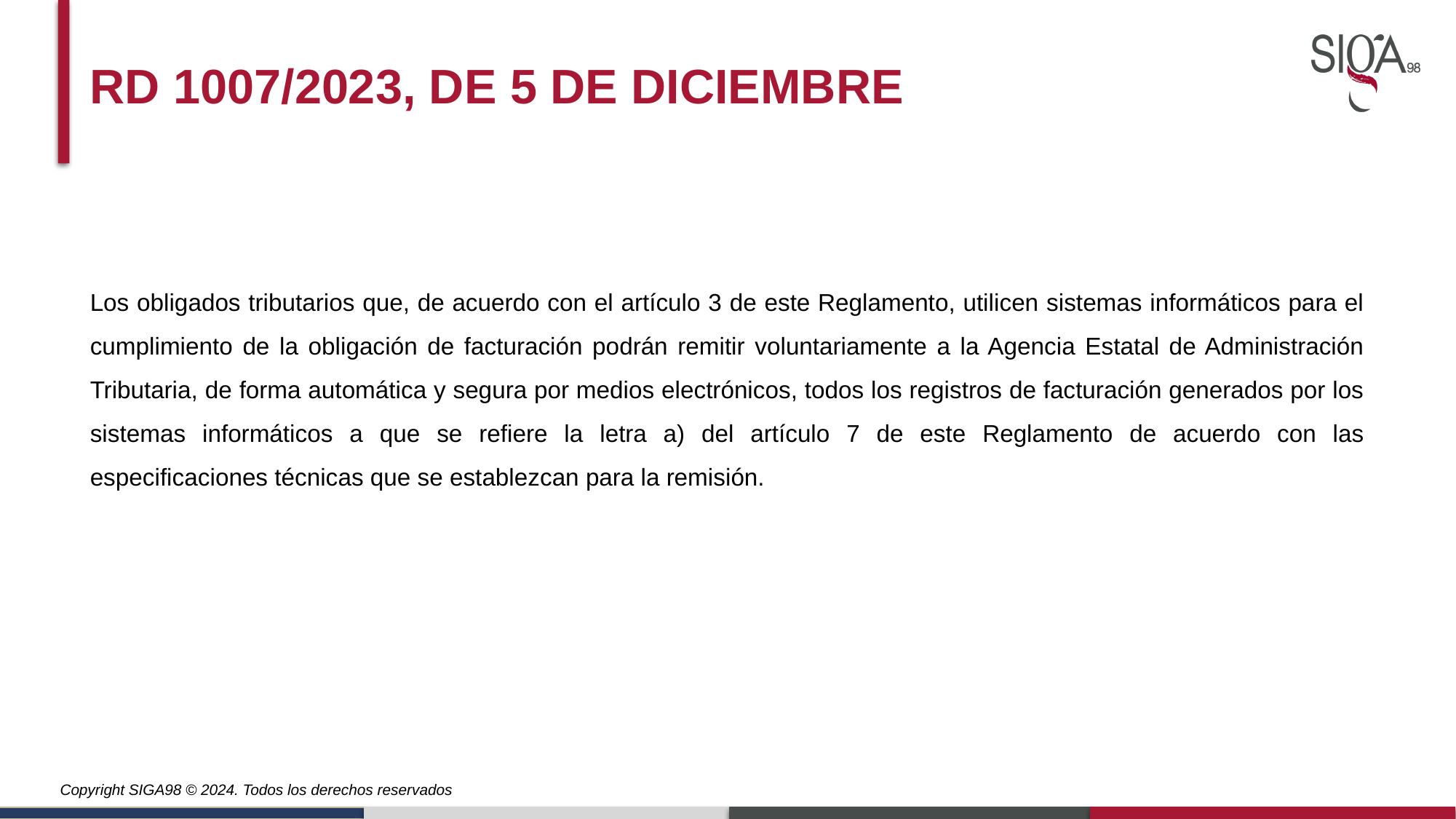

Rd 1007/2023, de 5 de diciembre
Los obligados tributarios que, de acuerdo con el artículo 3 de este Reglamento, utilicen sistemas informáticos para el cumplimiento de la obligación de facturación podrán remitir voluntariamente a la Agencia Estatal de Administración Tributaria, de forma automática y segura por medios electrónicos, todos los registros de facturación generados por los sistemas informáticos a que se refiere la letra a) del artículo 7 de este Reglamento de acuerdo con las especificaciones técnicas que se establezcan para la remisión.